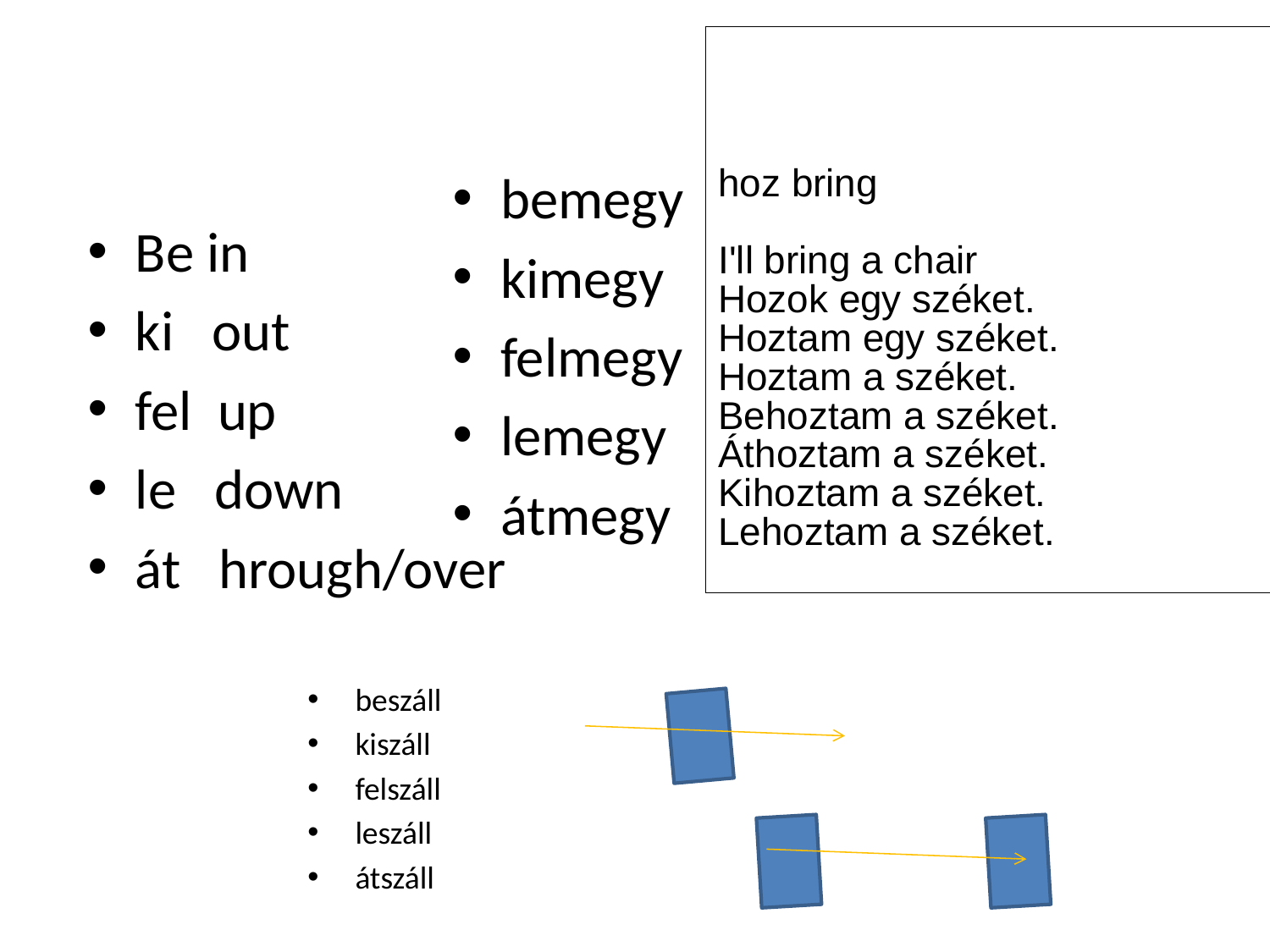

#
bemegy
kimegy
felmegy
lemegy
átmegy
Be in
ki   out
fel  up
le   down
át   hrough/over

beszáll
kiszáll
felszáll
leszáll
átszáll